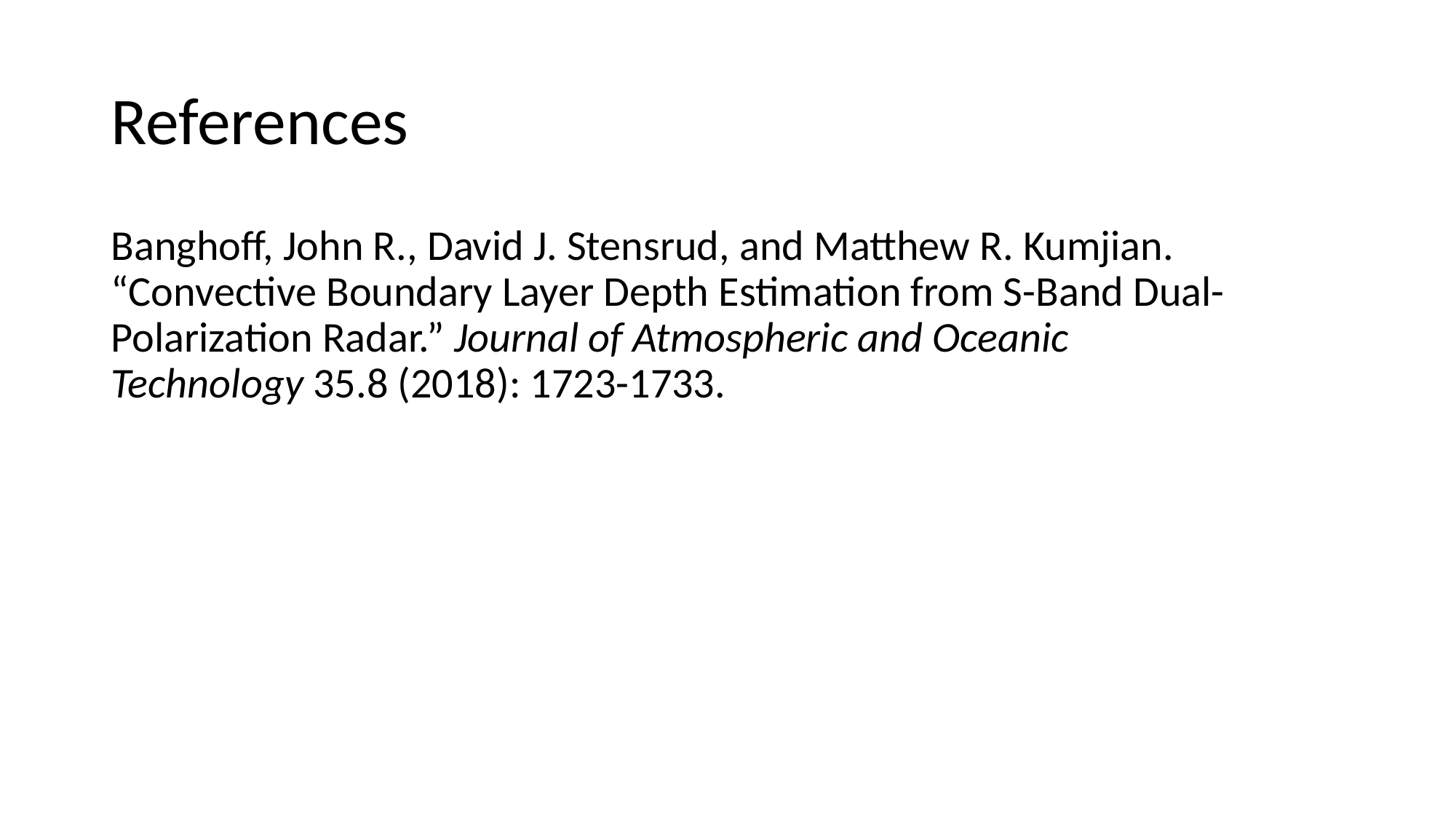

# References
Banghoff, John R., David J. Stensrud, and Matthew R. Kumjian. “Convective Boundary Layer Depth Estimation from S-Band Dual-Polarization Radar.” Journal of Atmospheric and Oceanic Technology 35.8 (2018): 1723-1733.